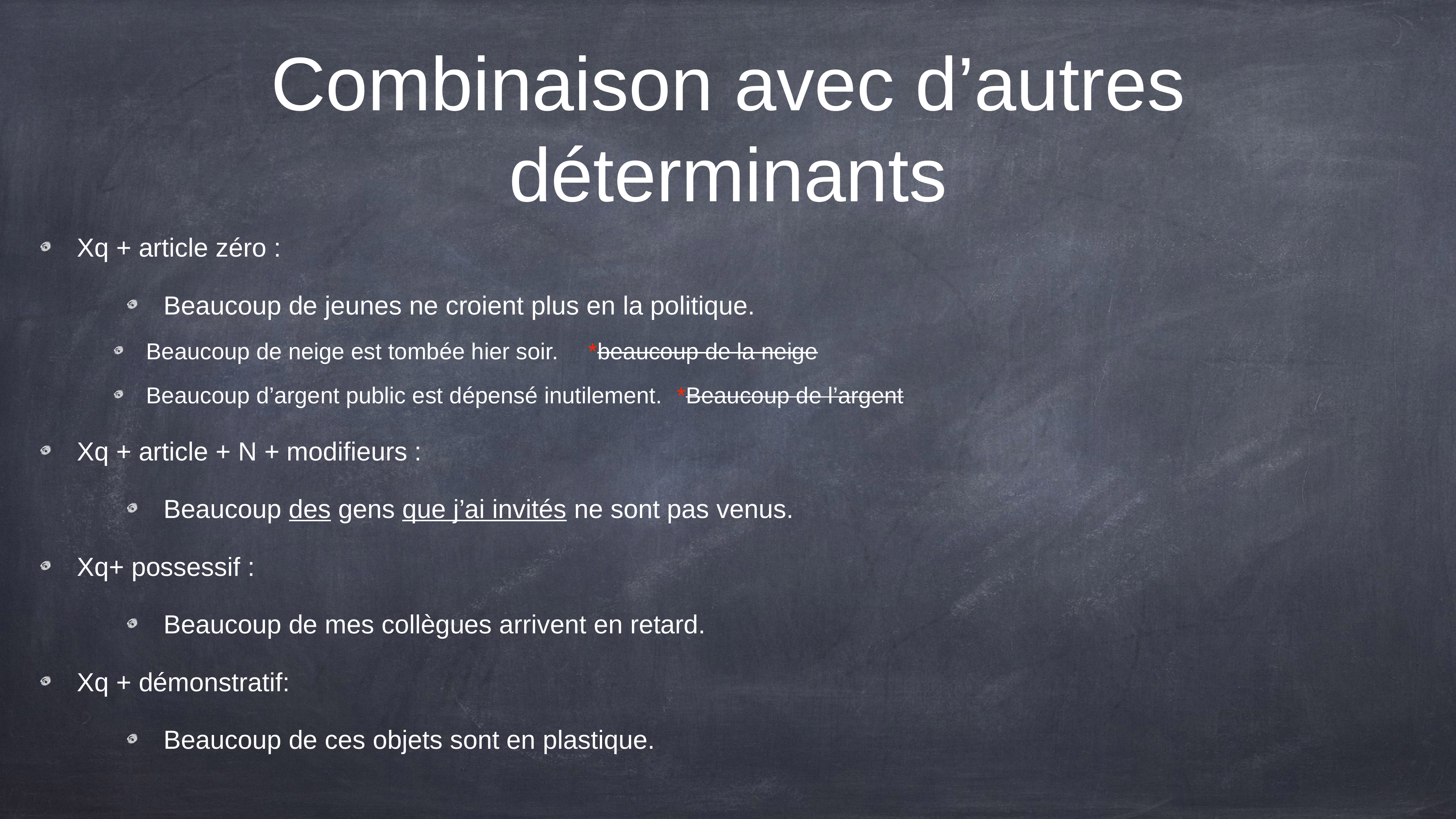

# Combinaison avec d’autres déterminants
Xq + article zéro :
Beaucoup de jeunes ne croient plus en la politique.
Beaucoup de neige est tombée hier soir.			*beaucoup de la neige
Beaucoup d’argent public est dépensé inutilement.	*Beaucoup de l’argent
Xq + article + N + modifieurs :
Beaucoup des gens que j’ai invités ne sont pas venus.
Xq+ possessif :
Beaucoup de mes collègues arrivent en retard.
Xq + démonstratif:
Beaucoup de ces objets sont en plastique.